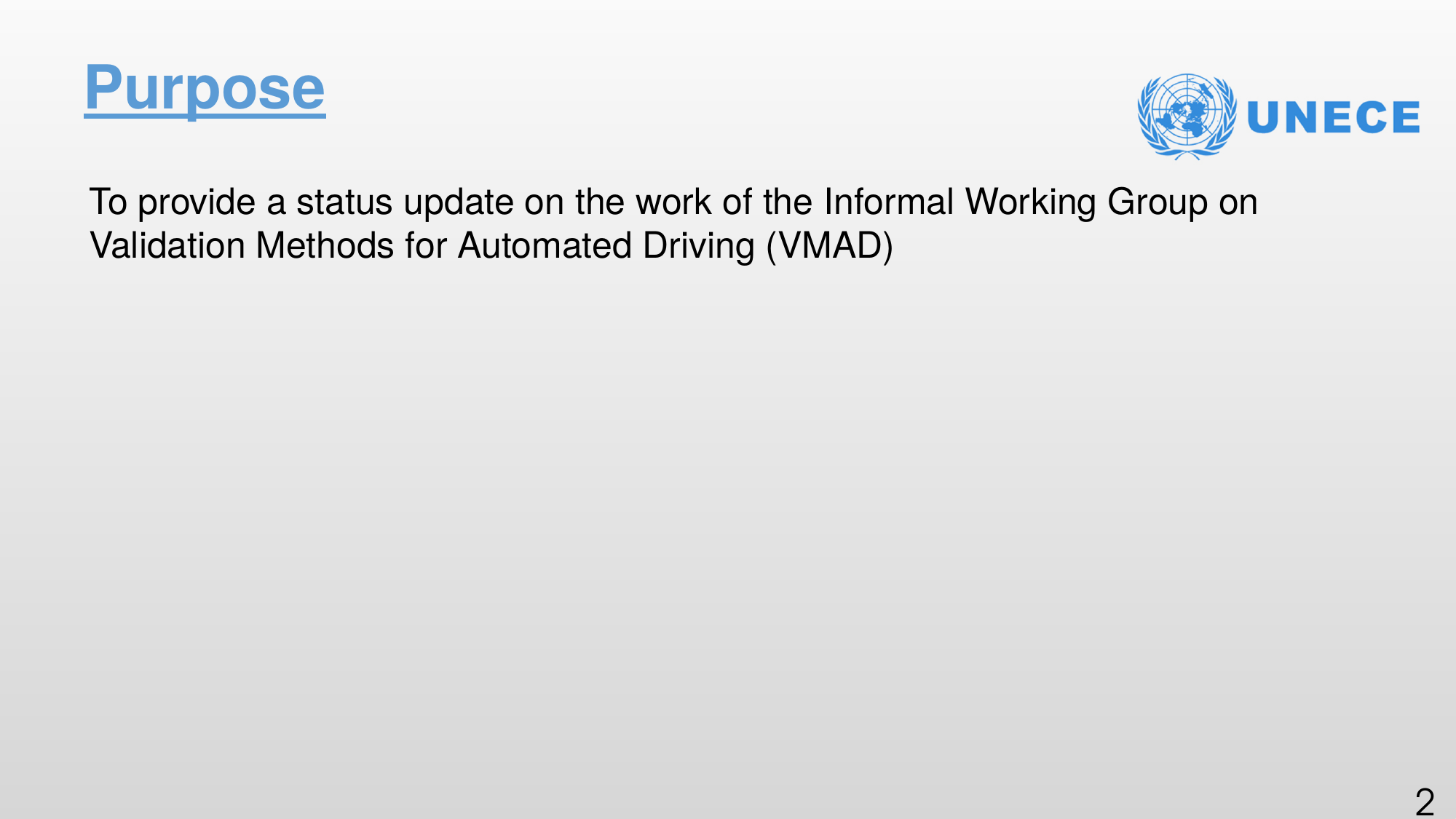

# Purpose
To provide a status update on the work of the Informal Working Group on Validation Methods for Automated Driving (VMAD)